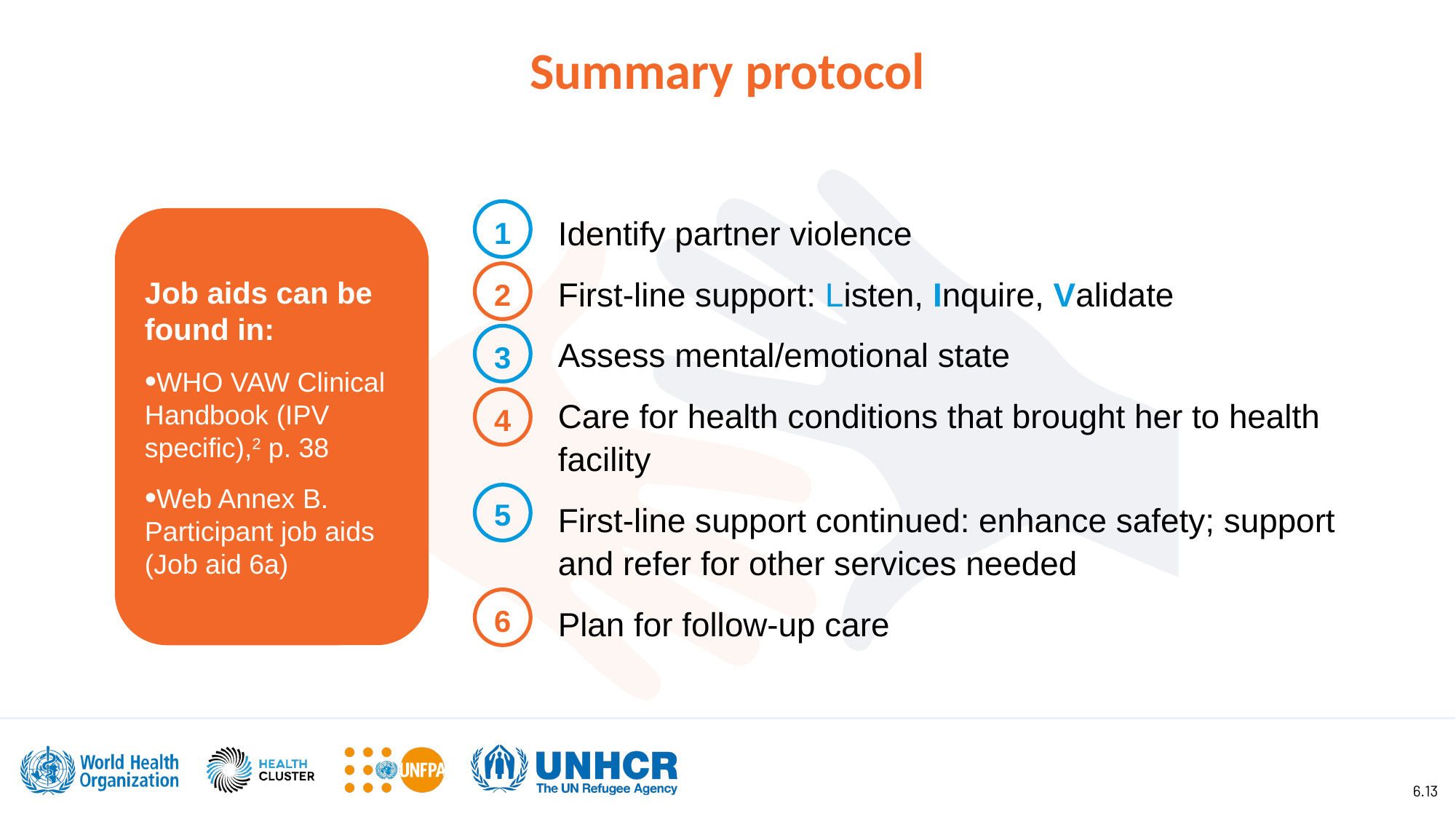

Summary protocol

1
Identify partner violence
First-line support: Listen, Inquire, Validate
Assess mental/emotional state
Care for health conditions that brought her to health facility
First-line support continued: enhance safety; support and refer for other services needed
Plan for follow-up care
Job aids can be found in:
WHO VAW Clinical Handbook (IPV specific),2 p. 38
Web Annex B.
Participant job aids (Job aid 6a)

2

3

4

5

6
6.13